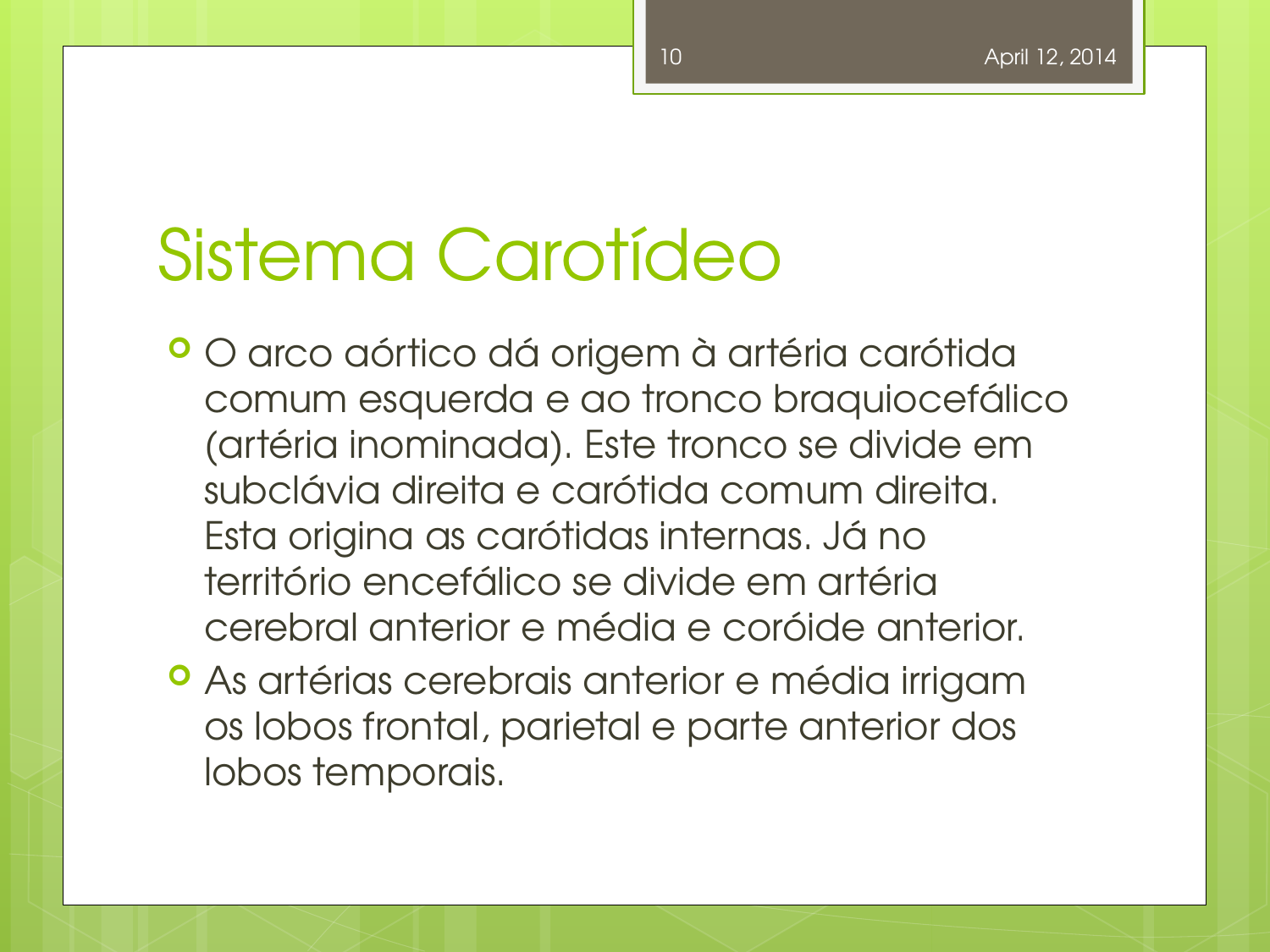

10
April 12, 2014
# Sistema Carotídeo
O arco aórtico dá origem à artéria carótida comum esquerda e ao tronco braquiocefálico (artéria inominada). Este tronco se divide em subclávia direita e carótida comum direita. Esta origina as carótidas internas. Já no território encefálico se divide em artéria cerebral anterior e média e coróide anterior.
As artérias cerebrais anterior e média irrigam os lobos frontal, parietal e parte anterior dos lobos temporais.